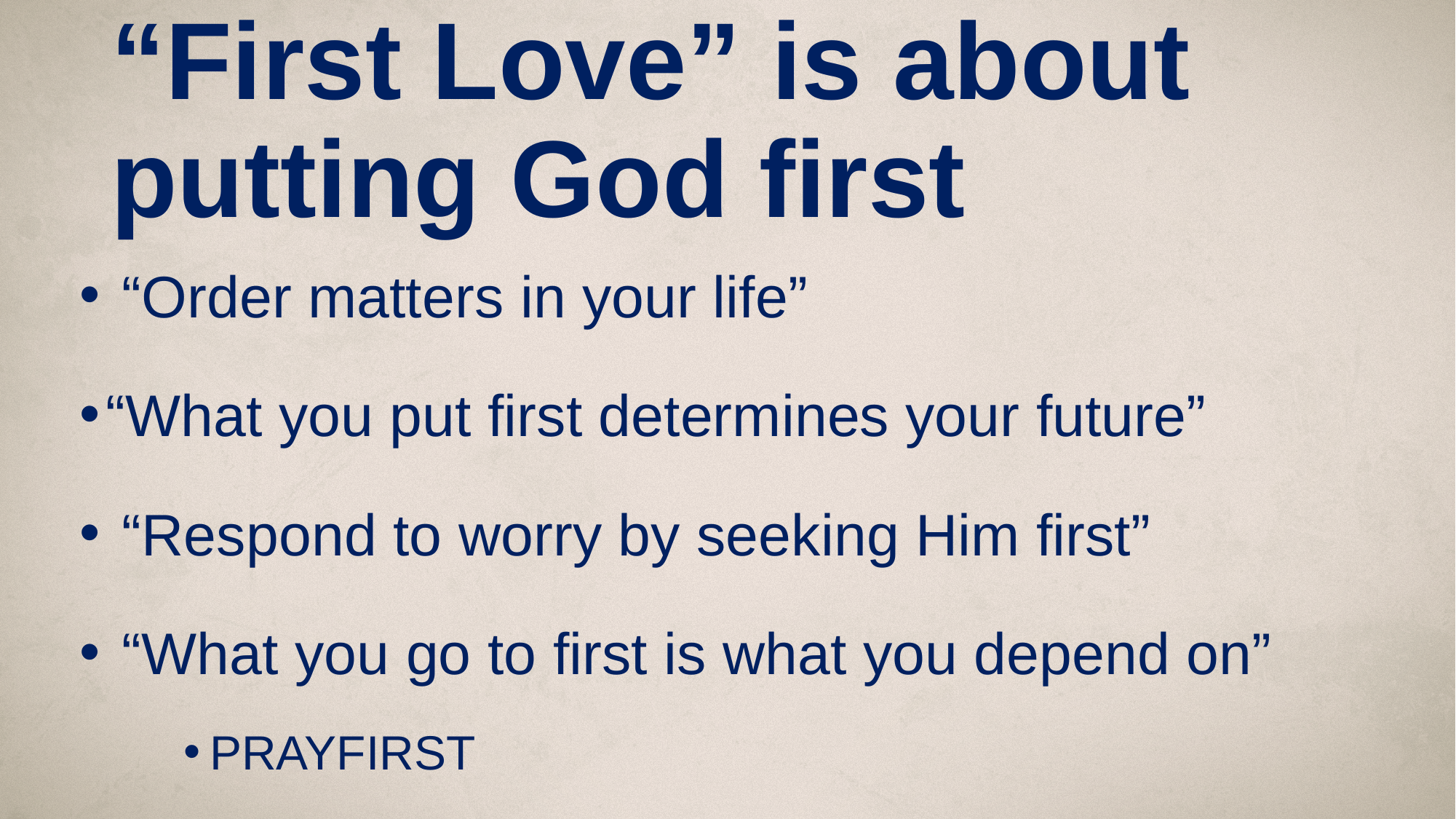

# “First Love” is about putting God first
 “Order matters in your life”
“What you put first determines your future”
 “Respond to worry by seeking Him first”
 “What you go to first is what you depend on”
PRAYFIRST